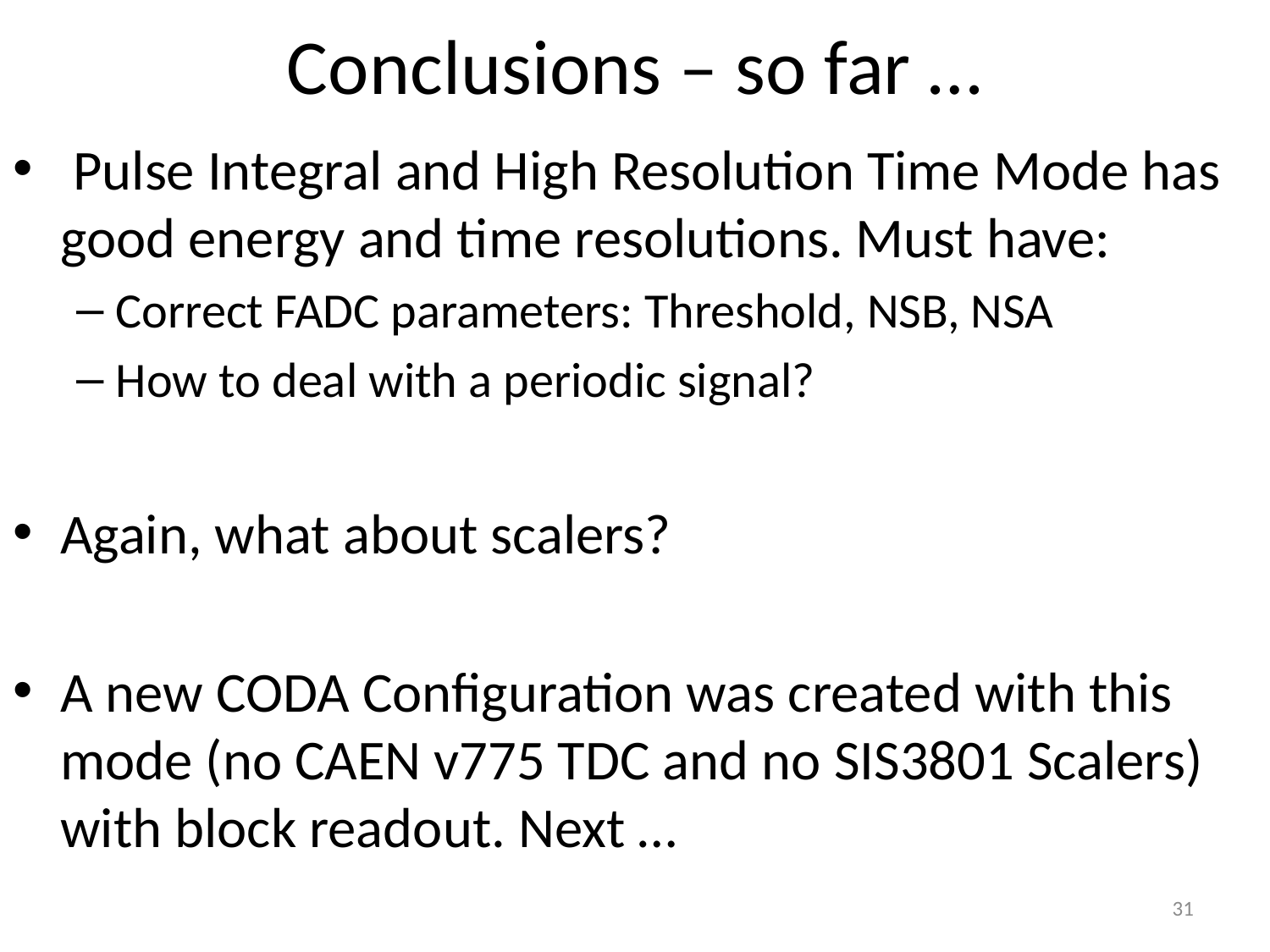

# Conclusions – so far …
 Pulse Integral and High Resolution Time Mode has good energy and time resolutions. Must have:
Correct FADC parameters: Threshold, NSB, NSA
How to deal with a periodic signal?

Again, what about scalers?

A new CODA Configuration was created with this mode (no CAEN v775 TDC and no SIS3801 Scalers) with block readout. Next …
31